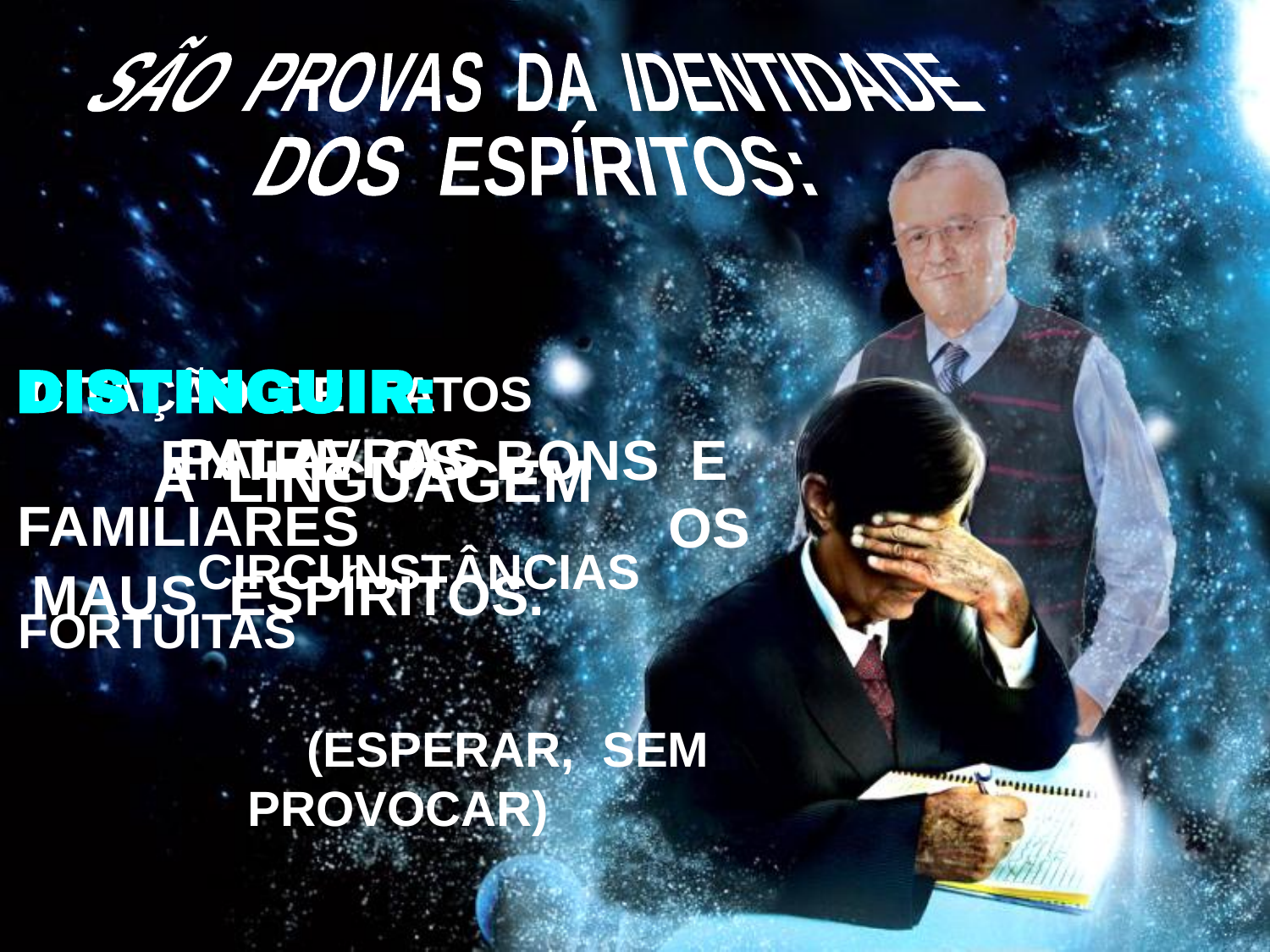

SÃO  PROVAS  DA  IDENTIDADE
DOS  ESPÍRITOS:
DISTINGUIR:                              ENTRE  OS  BONS  E                                            OS  MAUS  ESPÍRITOS.
 CITAÇÃO  DE  FATOS                                                                                                                                         CIRCUNSTÂNCIAS  FORTUITAS                                                                                                              (ESPERAR,  SEM  PROVOCAR)
PALAVRAS  FAMILIARES
  A  LINGUAGEM